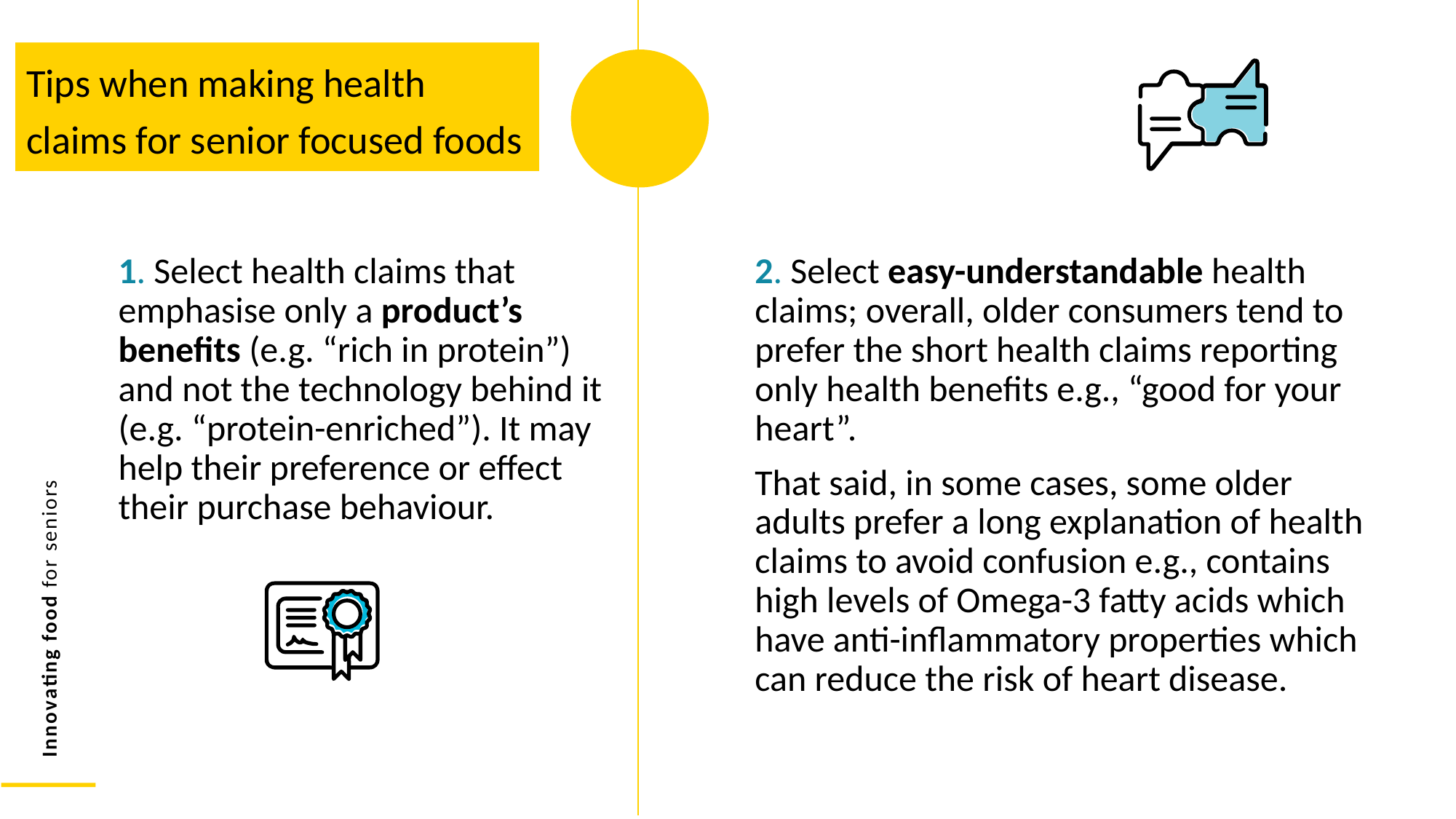

Tips when making health claims for senior focused foods

2. Select easy-understandable health claims; overall, older consumers tend to prefer the short health claims reporting only health benefits e.g., “good for your heart”.
That said, in some cases, some older adults prefer a long explanation of health claims to avoid confusion e.g., contains high levels of Omega-3 fatty acids which have anti-inflammatory properties which can reduce the risk of heart disease.

1. Select health claims that emphasise only a product’s benefits (e.g. “rich in protein”) and not the technology behind it (e.g. “protein-enriched”). It may help their preference or effect their purchase behaviour.